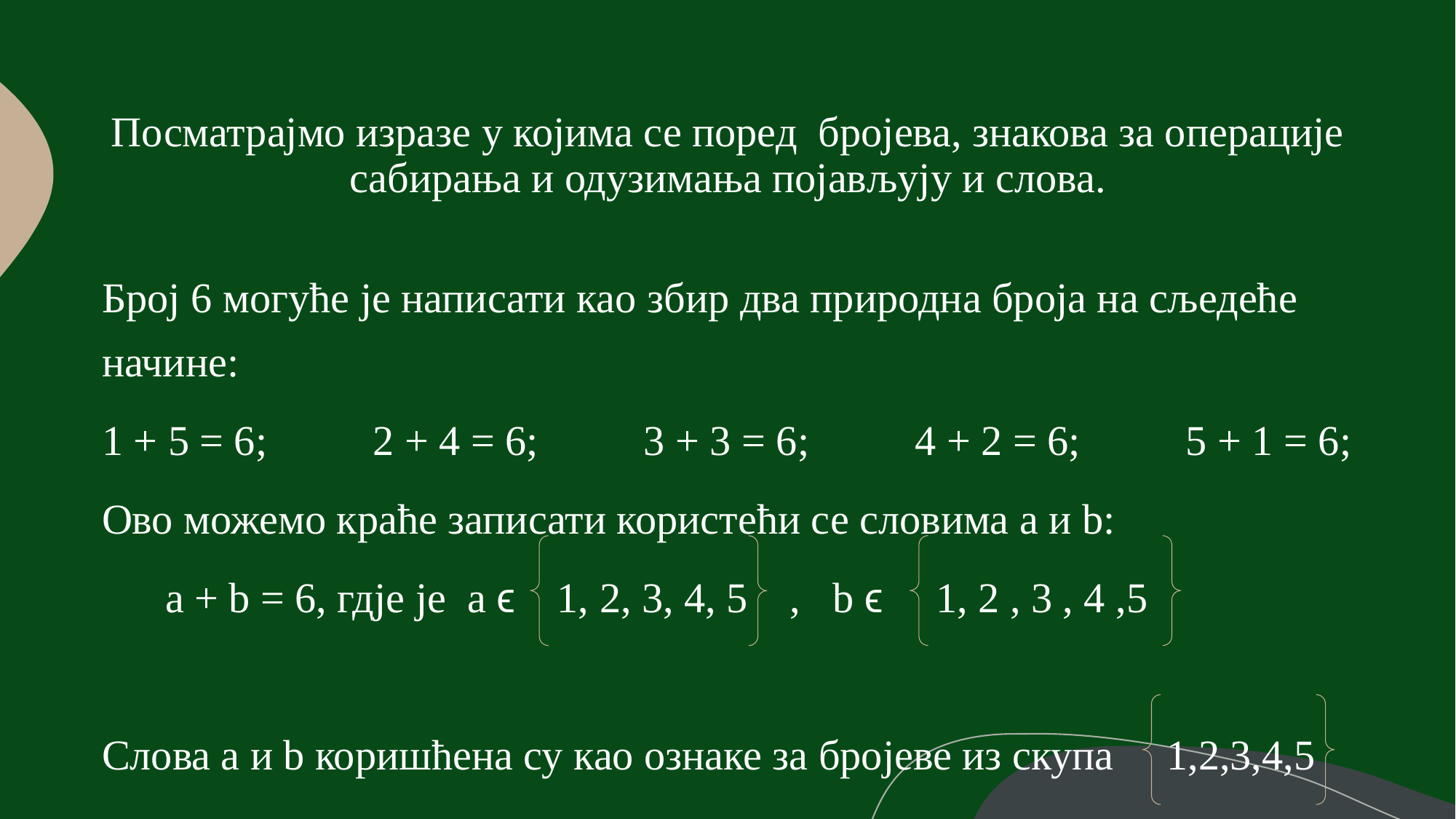

# Посматрајмо изразе у којима се поред  бројева, знакова за операције сабирања и одузимања појављују и слова.
Број 6 могуће је написати као збир два природна броја на сљедеће начине:
1 + 5 = 6;          2 + 4 = 6;          3 + 3 = 6;          4 + 2 = 6;          5 + 1 = 6;
Ово можемо краће записати користећи се словима а и b:
      a + b = 6, гдје је  a ϵ    1, 2, 3, 4, 5    ,   b ϵ     1, 2 , 3 , 4 ,5

Слова a и b коришћена су као ознаке за бројеве из скупа     1,2,3,4,5